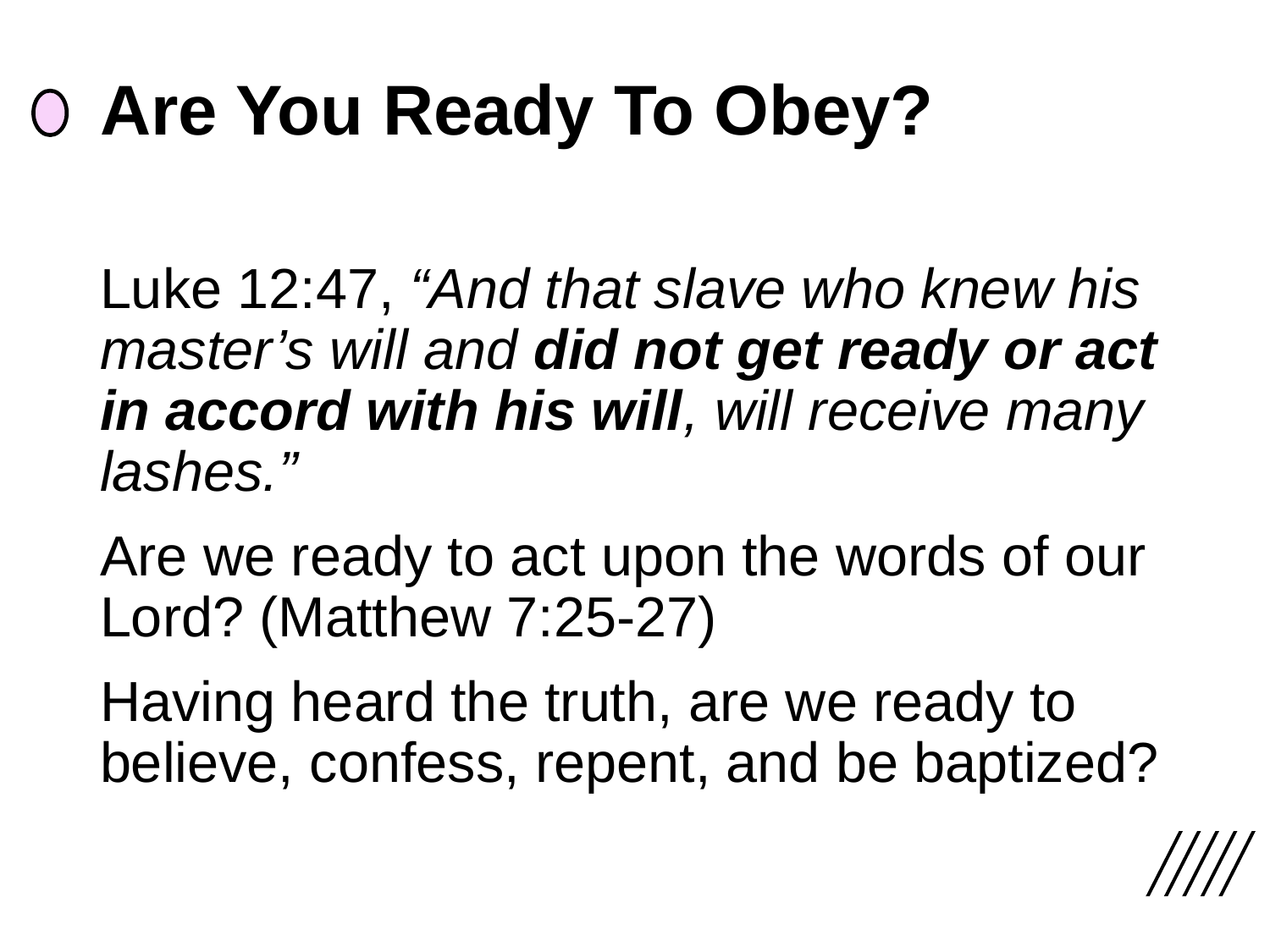

# Are You Ready To Obey?
Luke 12:47, “And that slave who knew his master’s will and did not get ready or act in accord with his will, will receive many lashes.”
Are we ready to act upon the words of our Lord? (Matthew 7:25-27)
Having heard the truth, are we ready to believe, confess, repent, and be baptized?